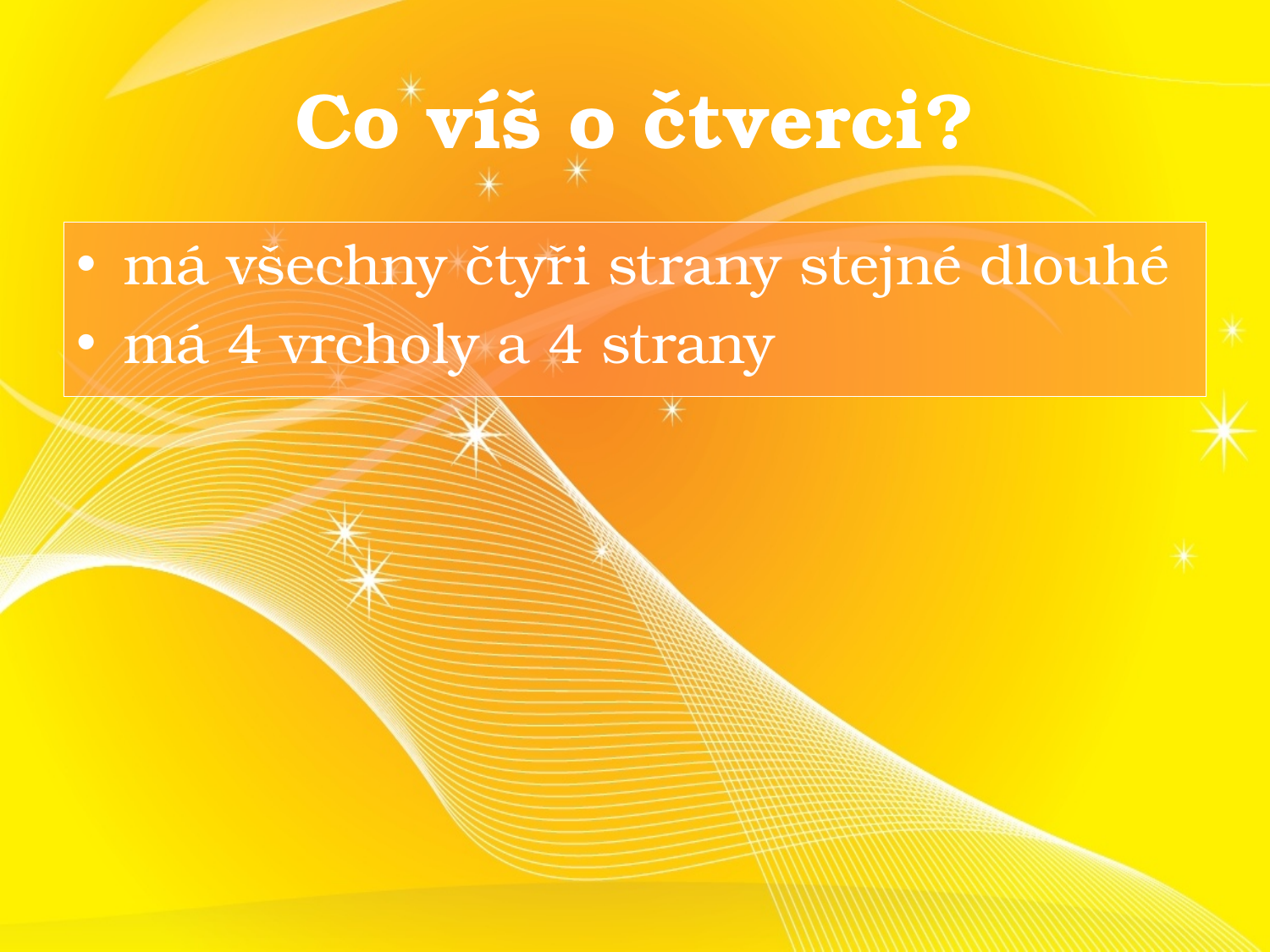

# Co víš o čtverci?
má všechny čtyři strany stejné dlouhé
má 4 vrcholy a 4 strany